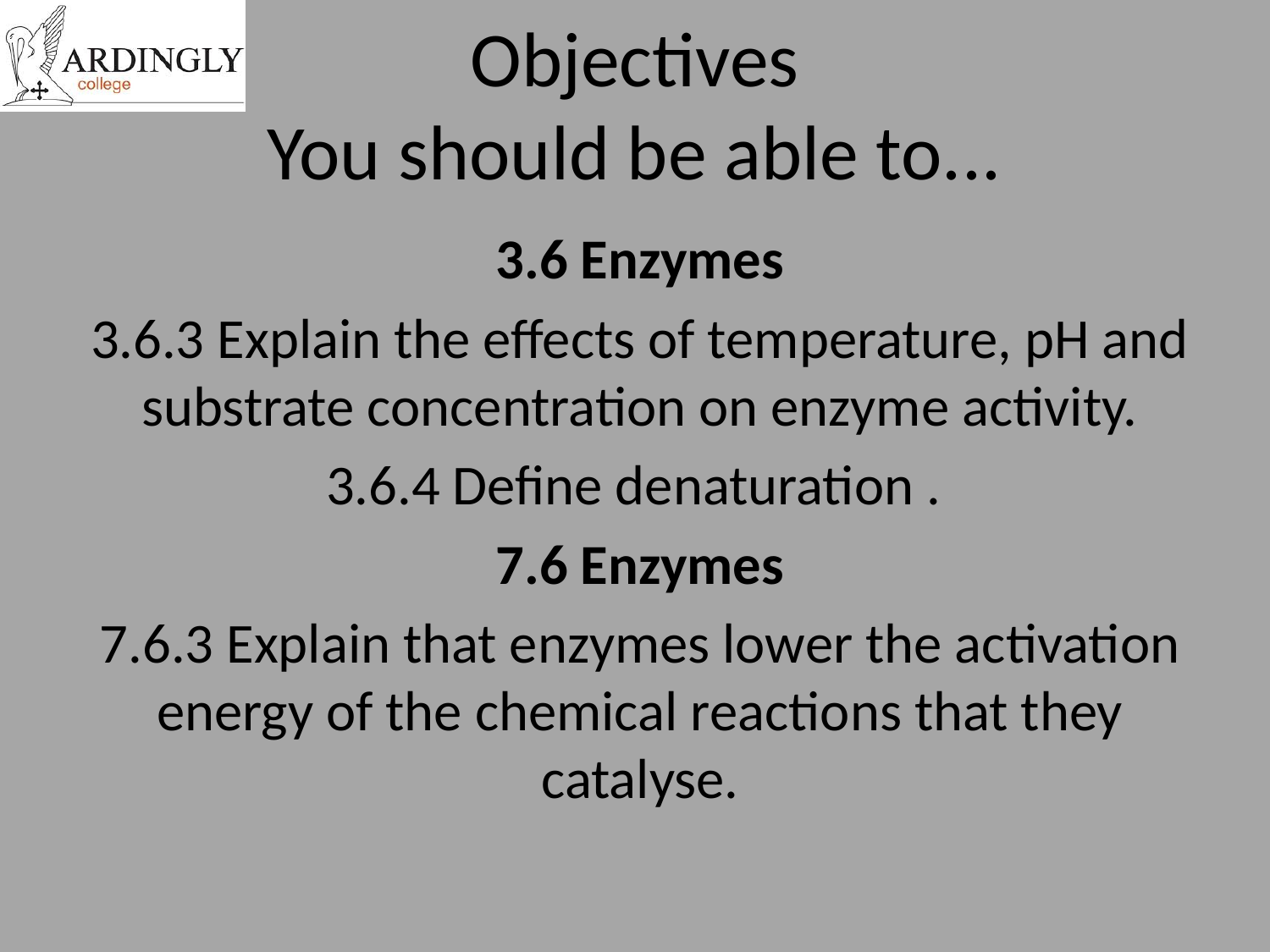

# Objectives You should be able to...
3.6 Enzymes
3.6.3 Explain the effects of temperature, pH and substrate concentration on enzyme activity.
3.6.4 Define denaturation .
7.6 Enzymes
7.6.3 Explain that enzymes lower the activation energy of the chemical reactions that they catalyse.